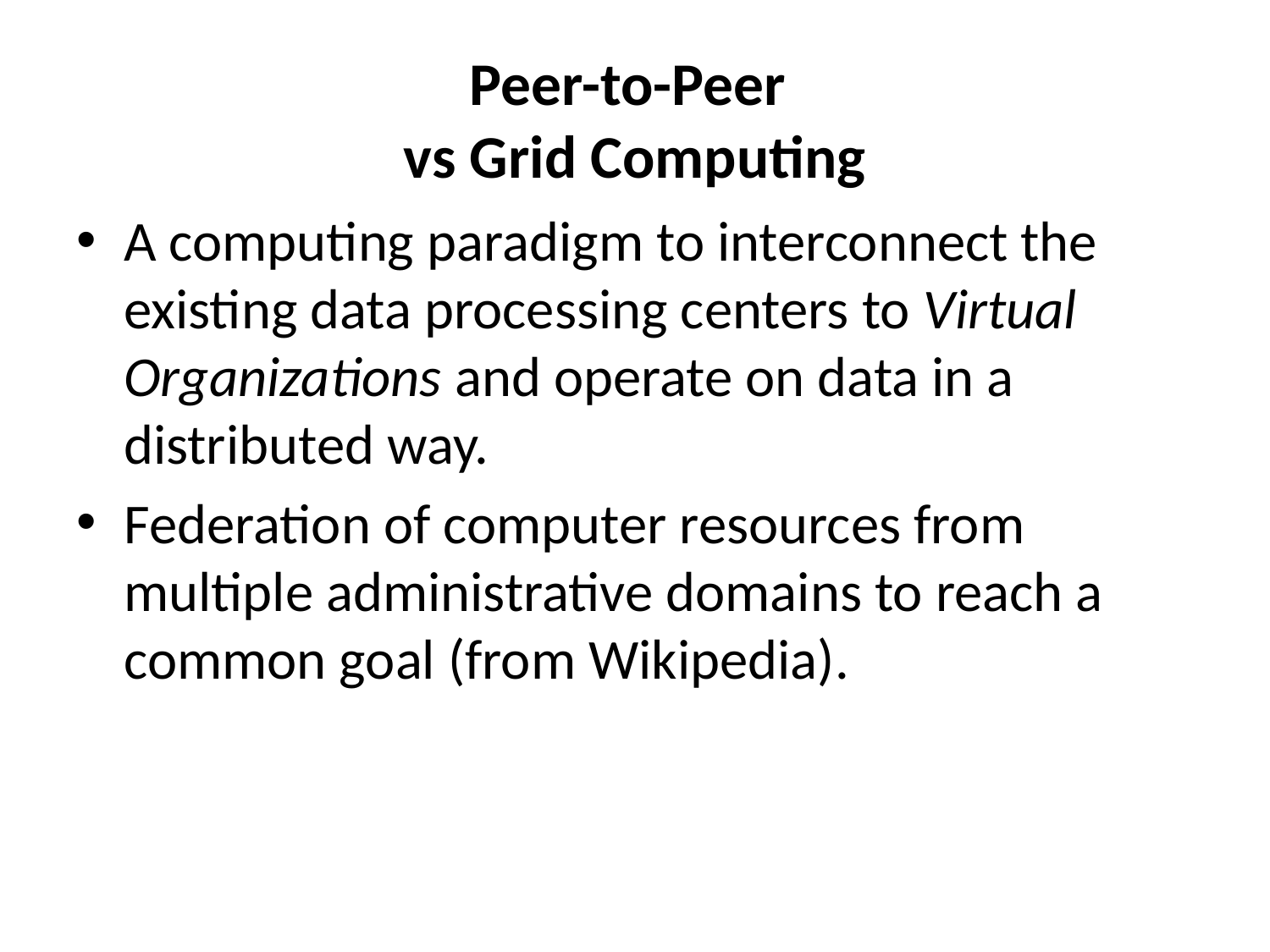

# Peer-to-Peer vs Grid Computing
A computing paradigm to interconnect the existing data processing centers to Virtual Organizations and operate on data in a distributed way.
Federation of computer resources from multiple administrative domains to reach a common goal (from Wikipedia).